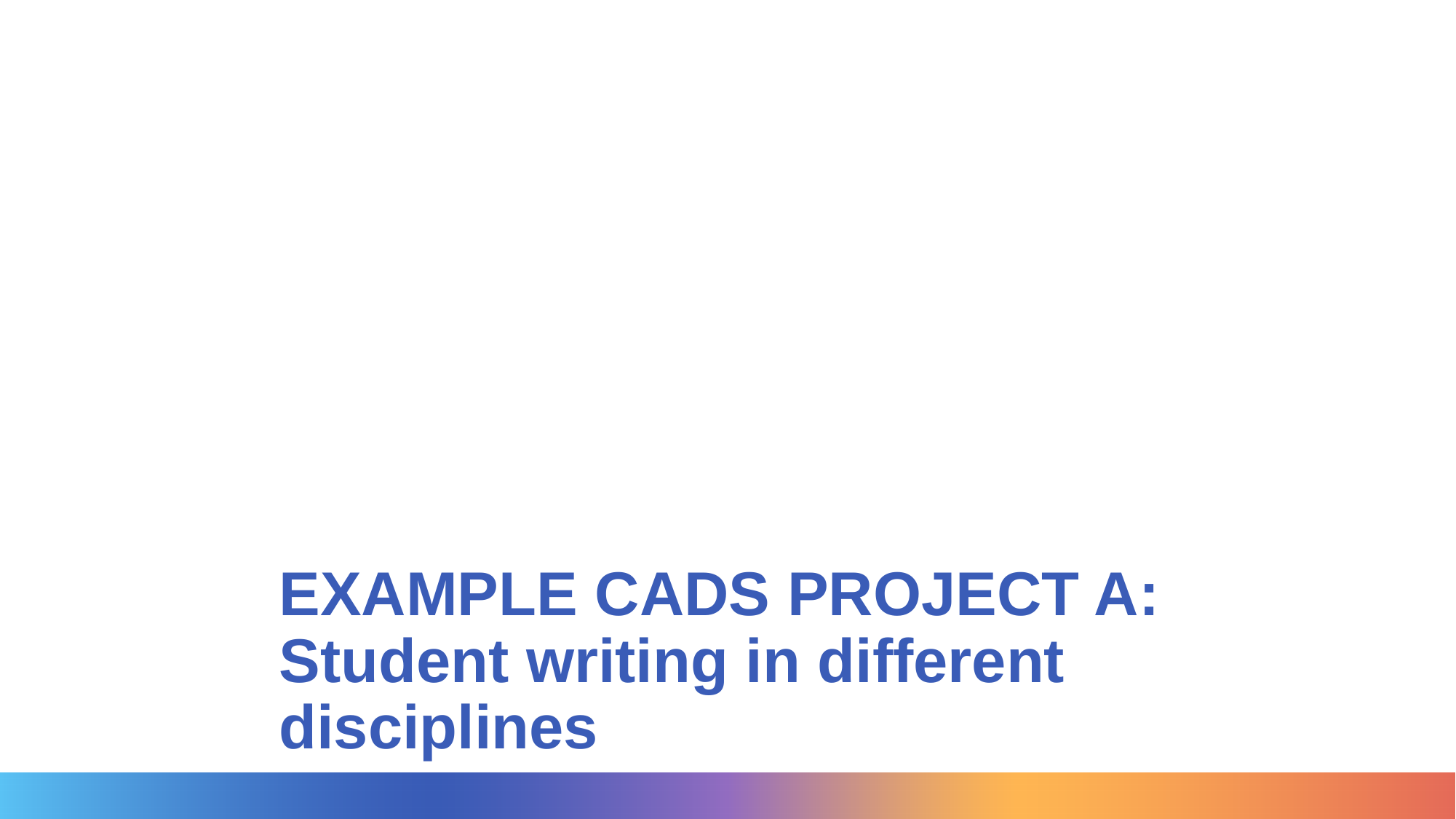

# EXAMPLE CADS PROJECT A: Student writing in different disciplines